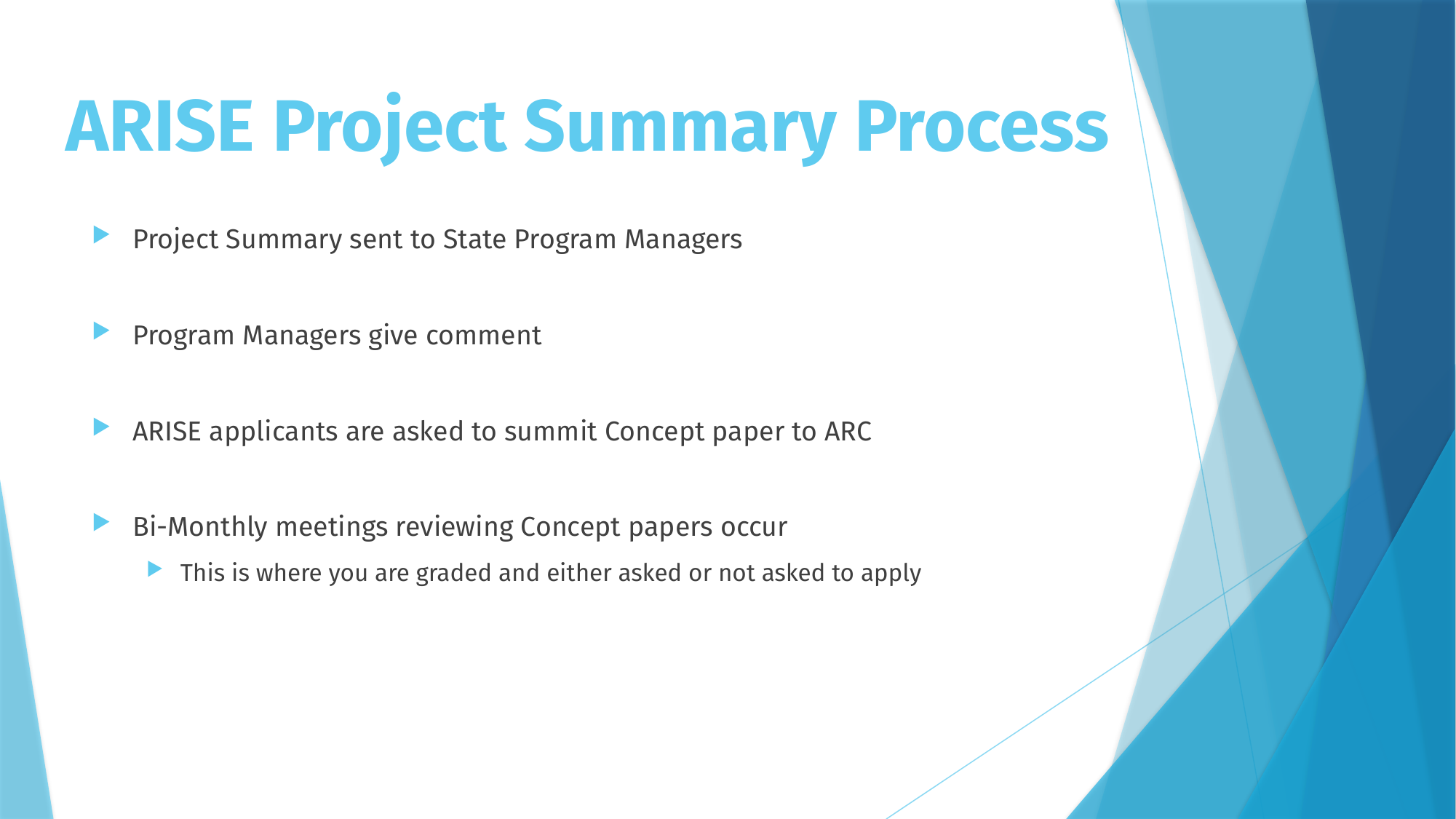

# ARISE Project Summary Process
Project Summary sent to State Program Managers

Program Managers give comment

ARISE applicants are asked to summit Concept paper to ARC

Bi-Monthly meetings reviewing Concept papers occur
This is where you are graded and either asked or not asked to apply